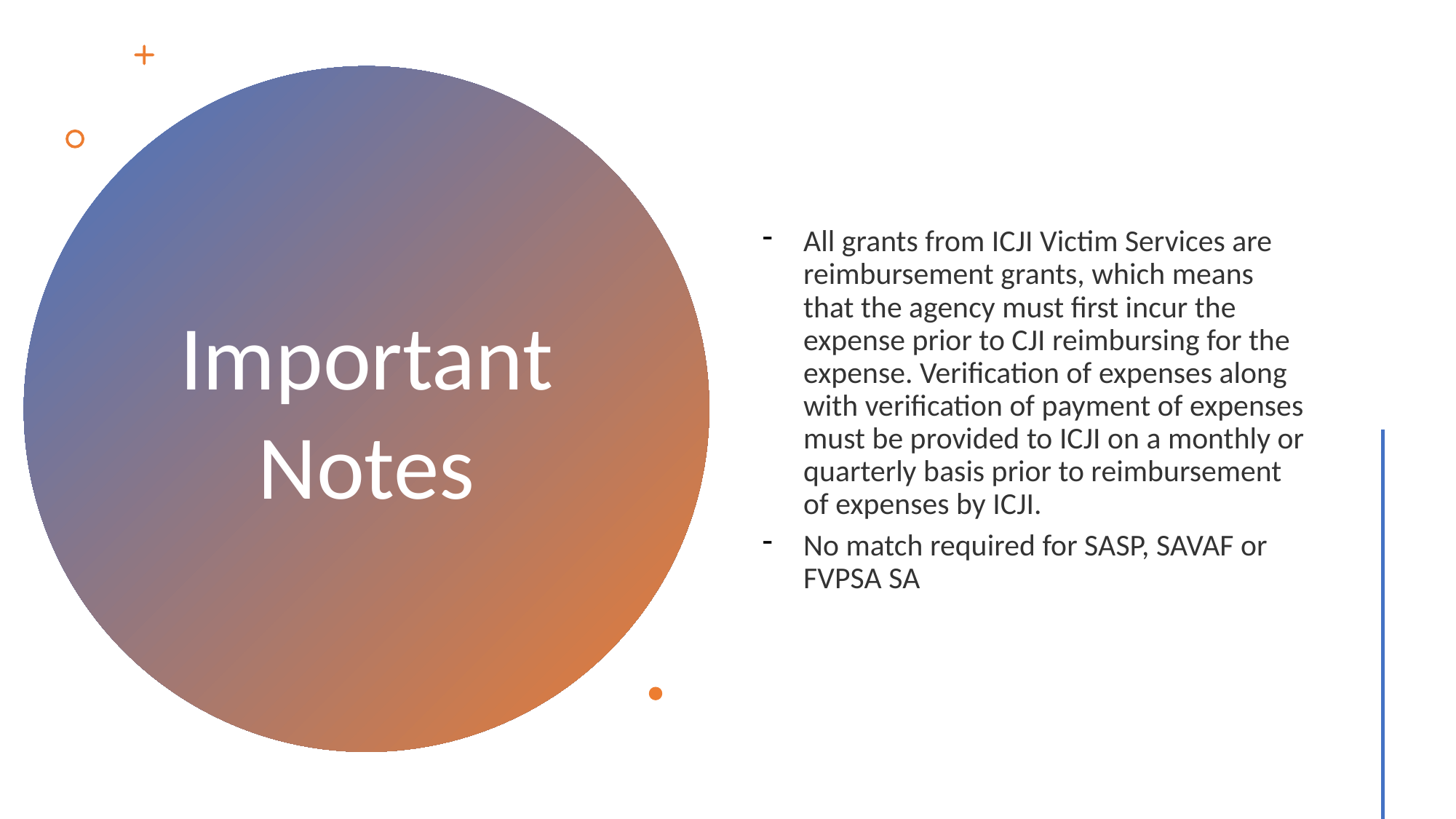

All grants from ICJI Victim Services are reimbursement grants, which means that the agency must first incur the expense prior to CJI reimbursing for the expense. Verification of expenses along with verification of payment of expenses must be provided to ICJI on a monthly or quarterly basis prior to reimbursement of expenses by ICJI.
No match required for SASP, SAVAF or FVPSA SA

Important Notes